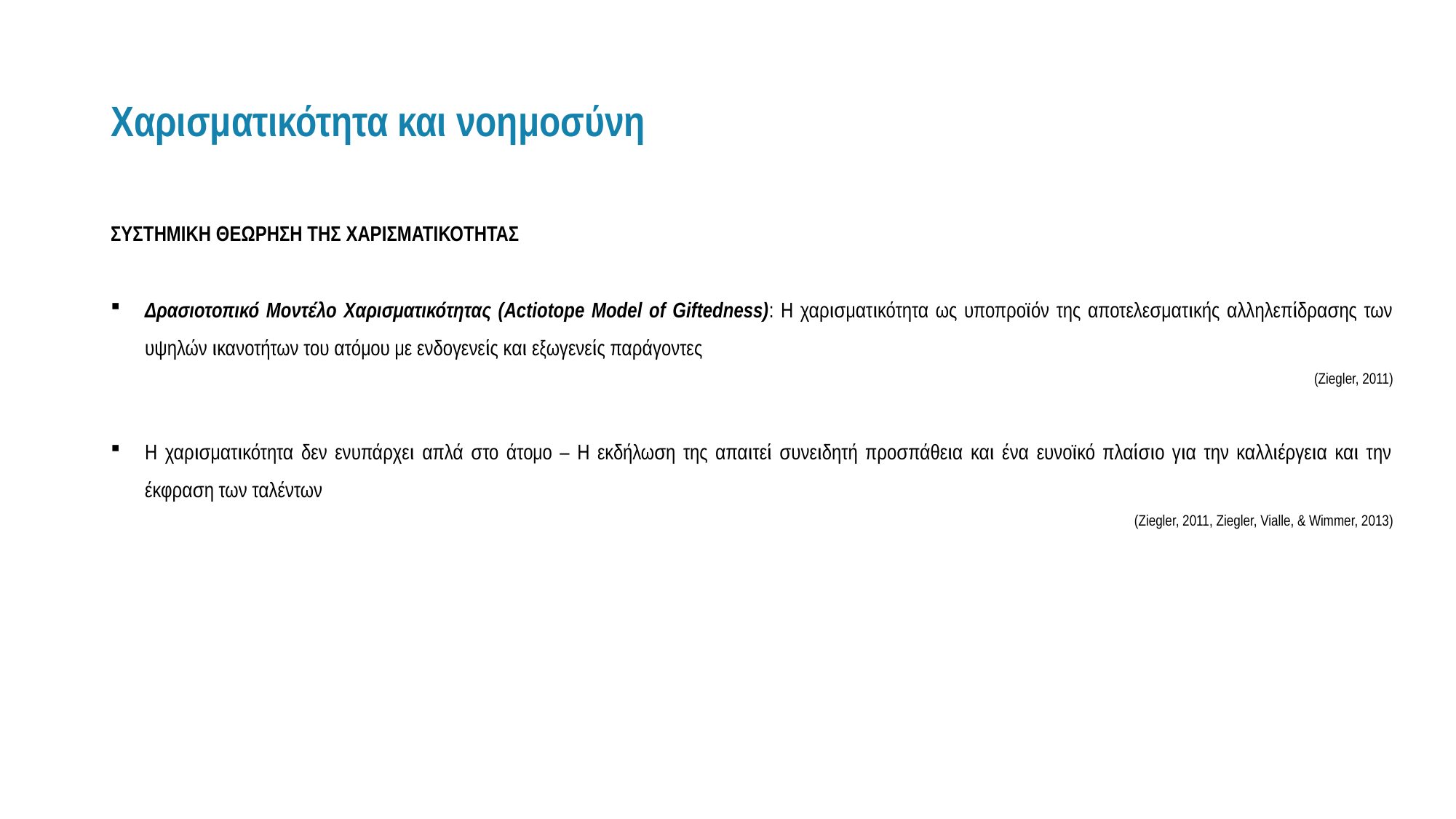

# Χαρισματικότητα και νοημοσύνη
ΣΥΣΤΗΜΙΚΗ ΘΕΩΡΗΣΗ ΤΗΣ ΧΑΡΙΣΜΑΤΙΚΟΤΗΤΑΣ

Δρασιοτοπικό Μοντέλο Χαρισματικότητας (Actiotope Model of Giftedness): Η χαρισματικότητα ως υποπροϊόν της αποτελεσματικής αλληλεπίδρασης των υψηλών ικανοτήτων του ατόμου με ενδογενείς και εξωγενείς παράγοντες
(Ziegler, 2011)

Η χαρισματικότητα δεν ενυπάρχει απλά στο άτομο – Η εκδήλωση της απαιτεί συνειδητή προσπάθεια και ένα ευνοϊκό πλαίσιο για την καλλιέργεια και την έκφραση των ταλέντων
(Ziegler, 2011, Ziegler, Vialle, & Wimmer, 2013)